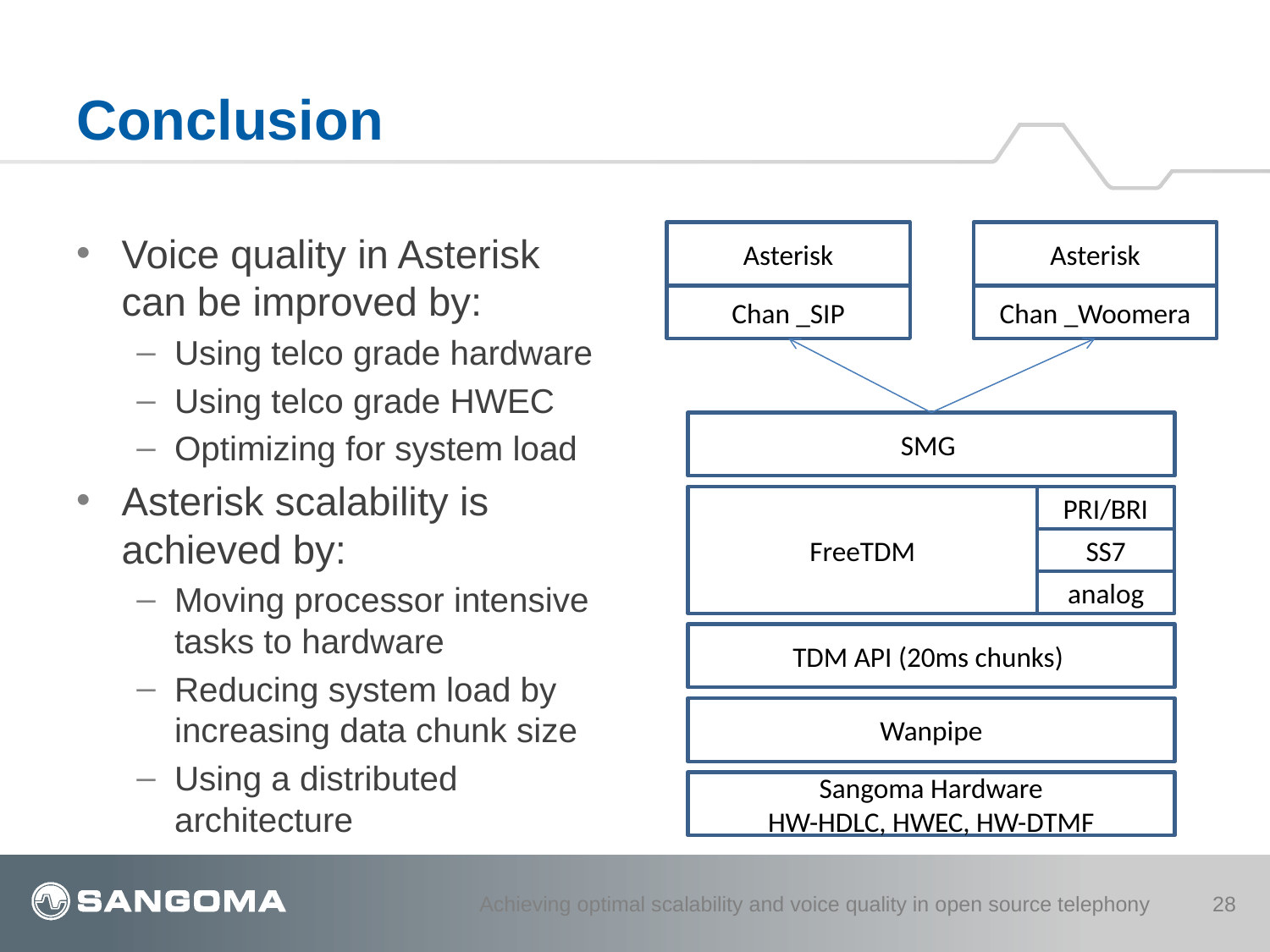

# Conclusion
Voice quality in Asterisk can be improved by:
Using telco grade hardware
Using telco grade HWEC
Optimizing for system load
Asterisk scalability is achieved by:
Moving processor intensive tasks to hardware
Reducing system load by increasing data chunk size
Using a distributed architecture
Asterisk
Asterisk
Chan _SIP
Chan _Woomera
SMG
FreeTDM
PRI/BRI
SS7
analog
TDM API (20ms chunks)
Wanpipe
Sangoma Hardware
HW-HDLC, HWEC, HW-DTMF
Achieving optimal scalability and voice quality in open source telephony
28